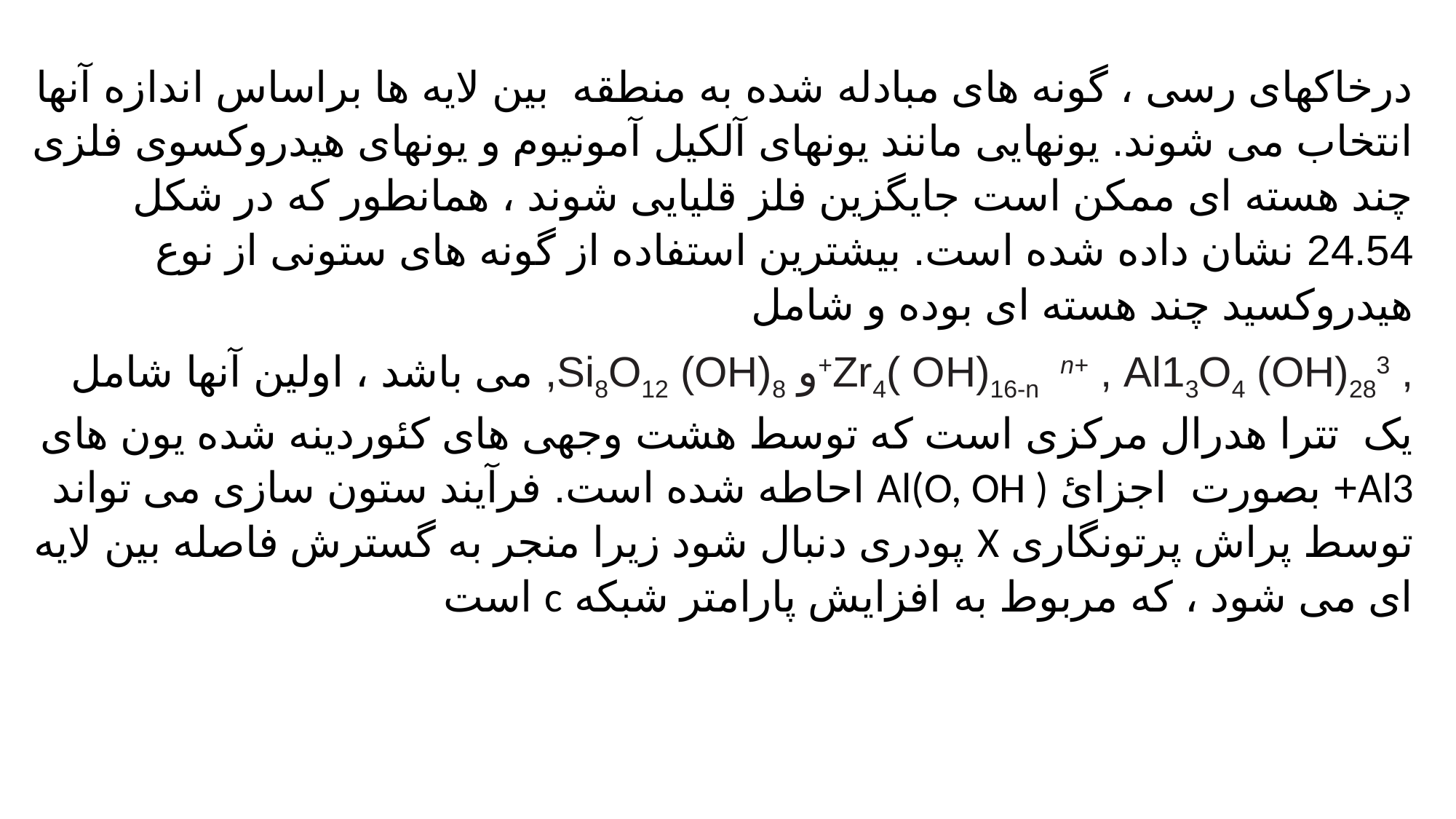

درخاکهای رسی ، گونه های مبادله شده به منطقه  بین لایه ها براساس اندازه آنها انتخاب می شوند. یونهایی مانند یونهای آلکیل آمونیوم و یونهای هیدروکسوی فلزی چند هسته ای ممکن است جایگزین فلز قلیایی شوند ، همانطور که در شکل 24.54 نشان داده شده است. بیشترین استفاده از گونه های ستونی از نوع هیدروکسید چند هسته ای بوده و شامل
, Zr4( OH)16-n n+ , Al13O4 (OH)283+و Si8O12 (OH)8, می باشد ، اولین آنها شامل یک  تترا هدرال مرکزی است که توسط هشت وجهی های کئوردینه شده یون های Al3+ بصورت  اجزائ Al(O, OH ) احاطه شده است. فرآیند ستون سازی می تواند توسط پراش پرتونگاری X پودری دنبال شود زیرا منجر به گسترش فاصله بین لایه ای می شود ، که مربوط به افزایش پارامتر شبکه c است